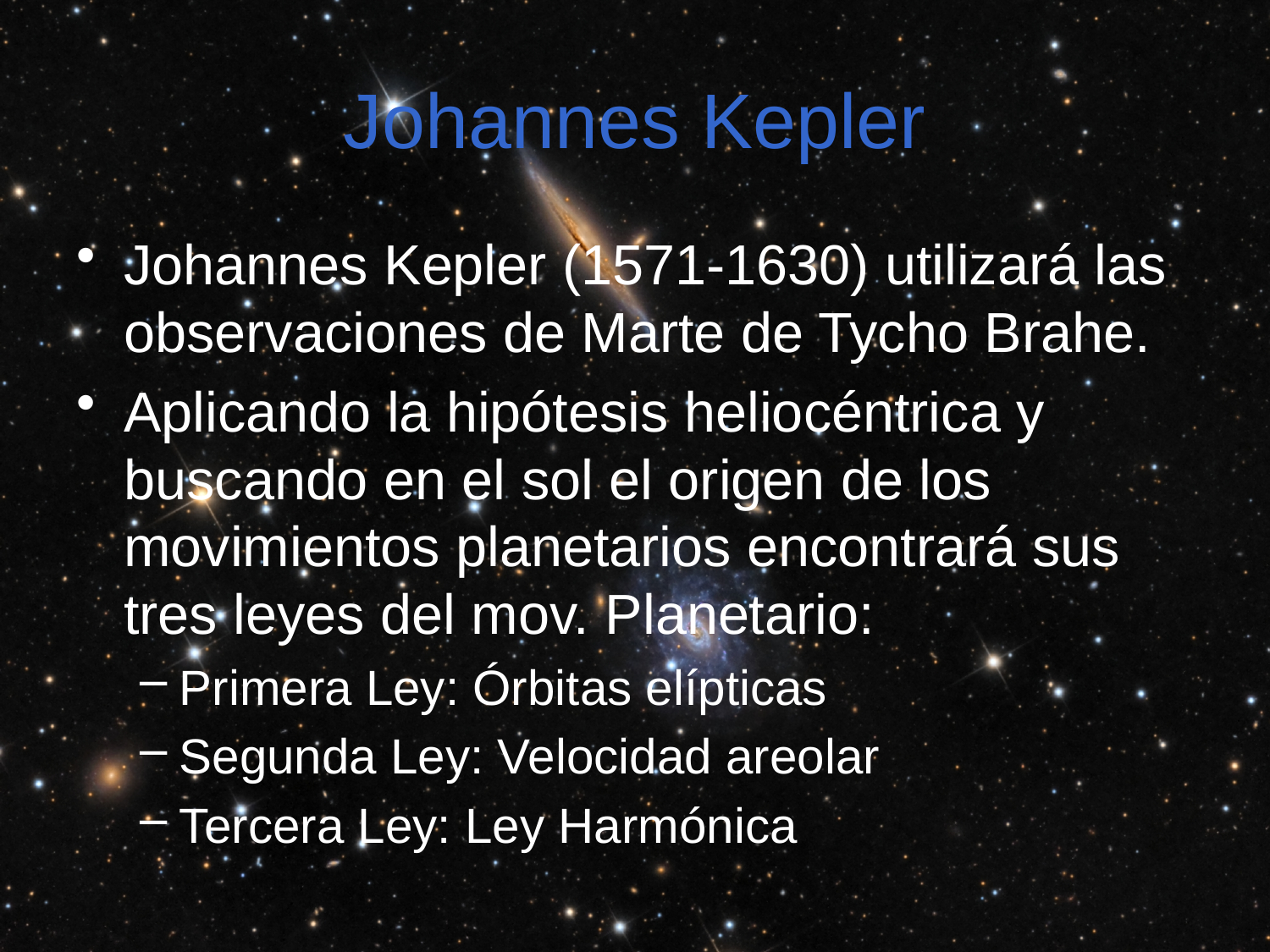

# Johannes Kepler
Johannes Kepler (1571-1630) utilizará las observaciones de Marte de Tycho Brahe.
Aplicando la hipótesis heliocéntrica y buscando en el sol el origen de los movimientos planetarios encontrará sus tres leyes del mov. Planetario:
Primera Ley: Órbitas elípticas
Segunda Ley: Velocidad areolar
Tercera Ley: Ley Harmónica